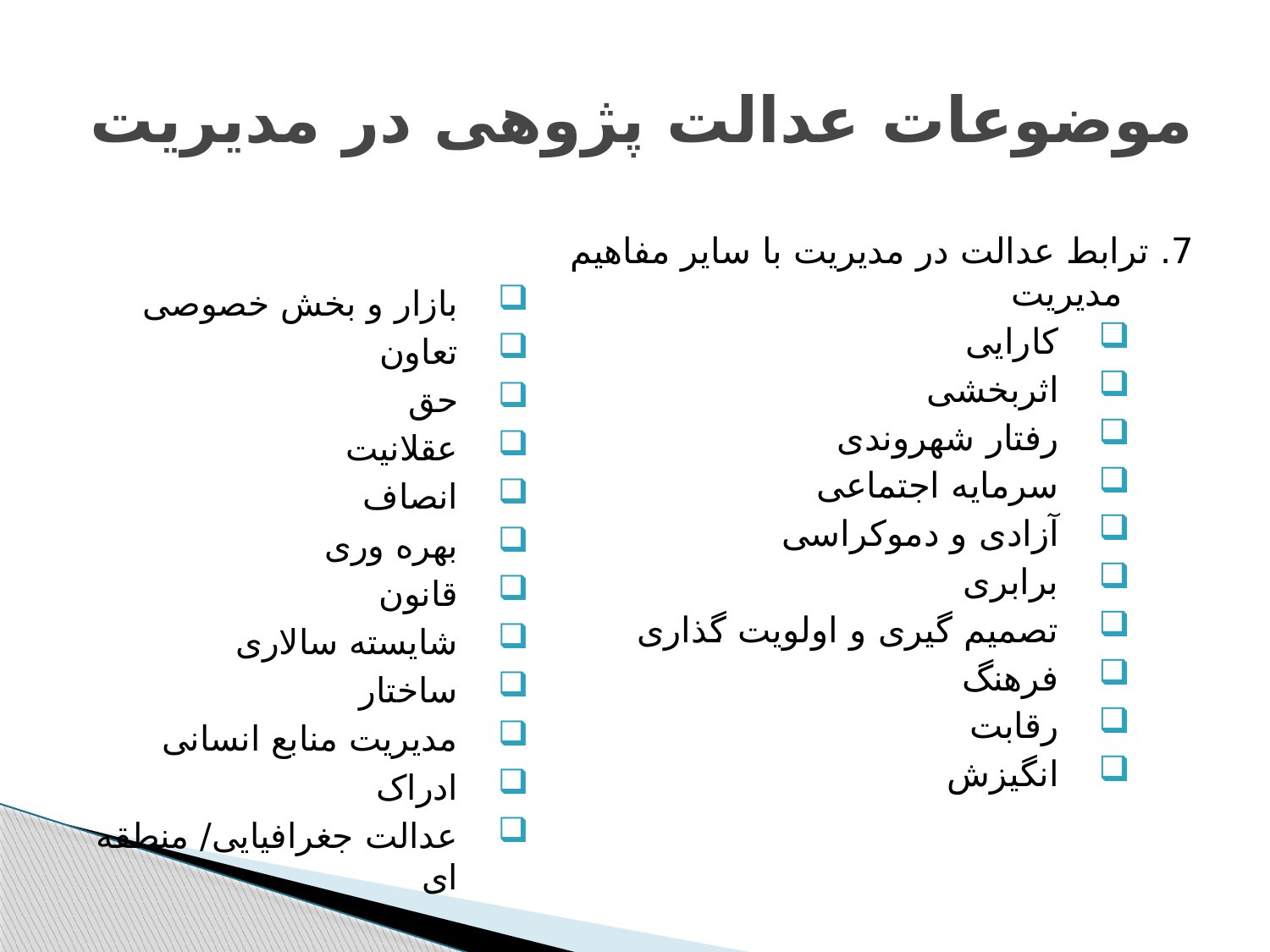

# موضوعات عدالت پژوهی در مدیریت
7. ترابط عدالت در مدیریت با سایر مفاهیم مدیریت
کارایی
اثربخشی
رفتار شهروندی
سرمایه اجتماعی
آزادی و دموکراسی
برابری
تصمیم گیری و اولویت گذاری
فرهنگ
رقابت
انگیزش
بازار و بخش خصوصی
تعاون
حق
عقلانیت
انصاف
بهره وری
قانون
شایسته سالاری
ساختار
مدیریت منابع انسانی
ادراک
عدالت جغرافیایی/ منطقه ای